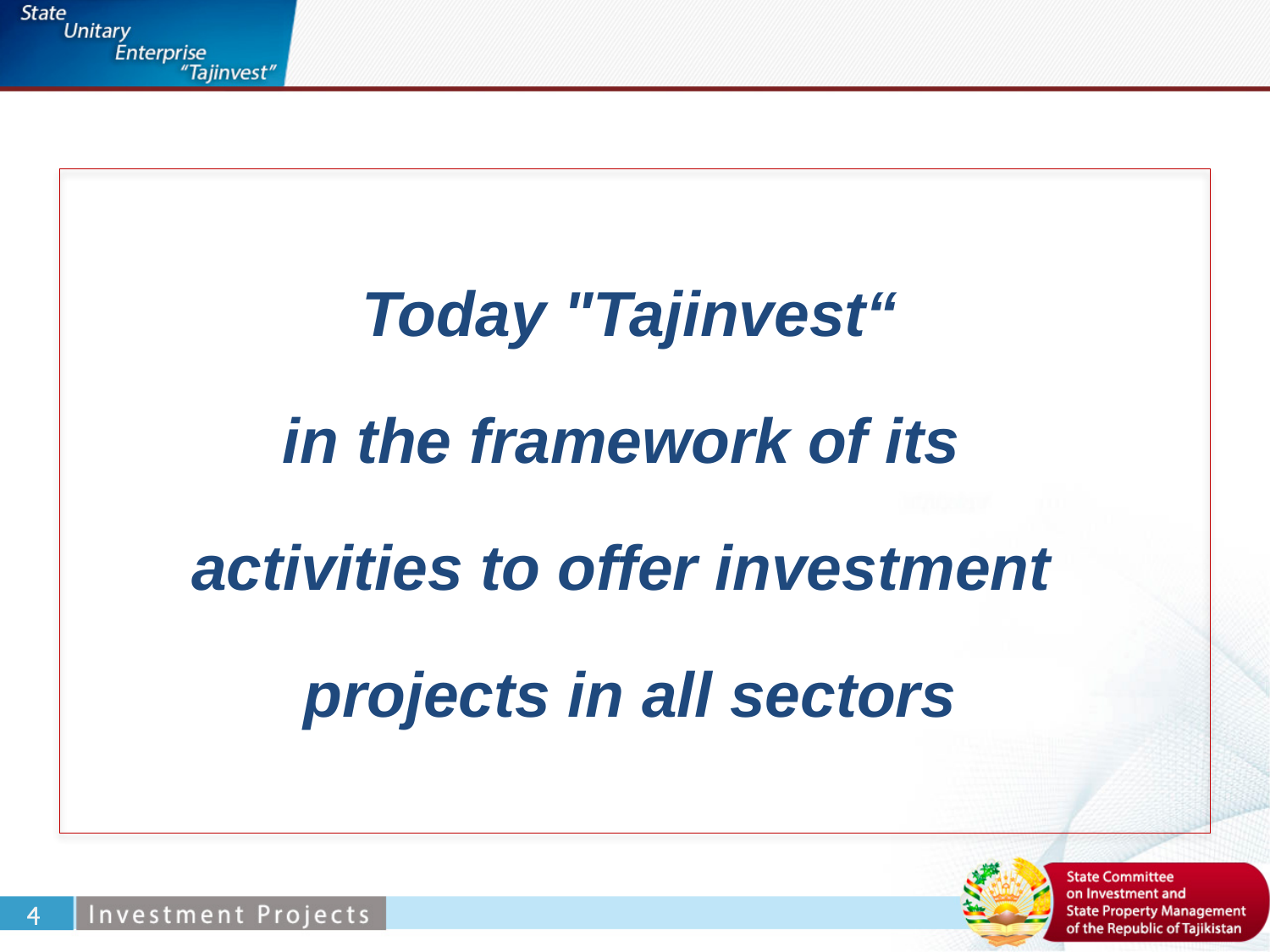

Today "Tajinvest“
in the framework of its
activities to offer investment
projects in all sectors
4